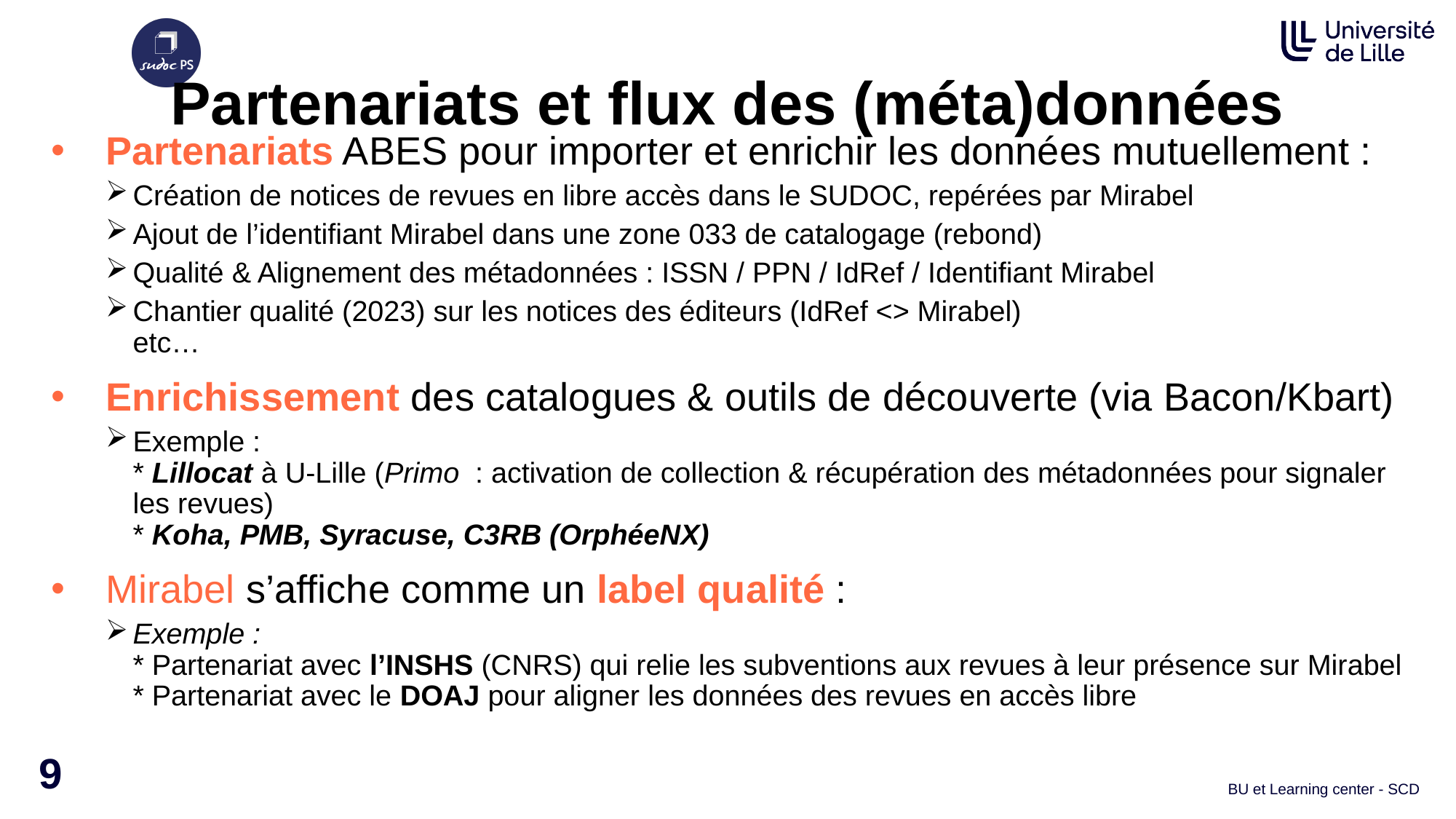

Partenariats et flux des (méta)données
# Partenariats ABES pour importer et enrichir les données mutuellement :
Création de notices de revues en libre accès dans le SUDOC, repérées par Mirabel
Ajout de l’identifiant Mirabel dans une zone 033 de catalogage (rebond)
Qualité & Alignement des métadonnées : ISSN / PPN / IdRef / Identifiant Mirabel
Chantier qualité (2023) sur les notices des éditeurs (IdRef <> Mirabel)
etc…
Enrichissement des catalogues & outils de découverte (via Bacon/Kbart)
Exemple :
* Lillocat à U-Lille (Primo  : activation de collection & récupération des métadonnées pour signaler les revues)
* Koha, PMB, Syracuse, C3RB (OrphéeNX)
Mirabel s’affiche comme un label qualité :
Exemple :
* Partenariat avec l’INSHS (CNRS) qui relie les subventions aux revues à leur présence sur Mirabel
* Partenariat avec le DOAJ pour aligner les données des revues en accès libre